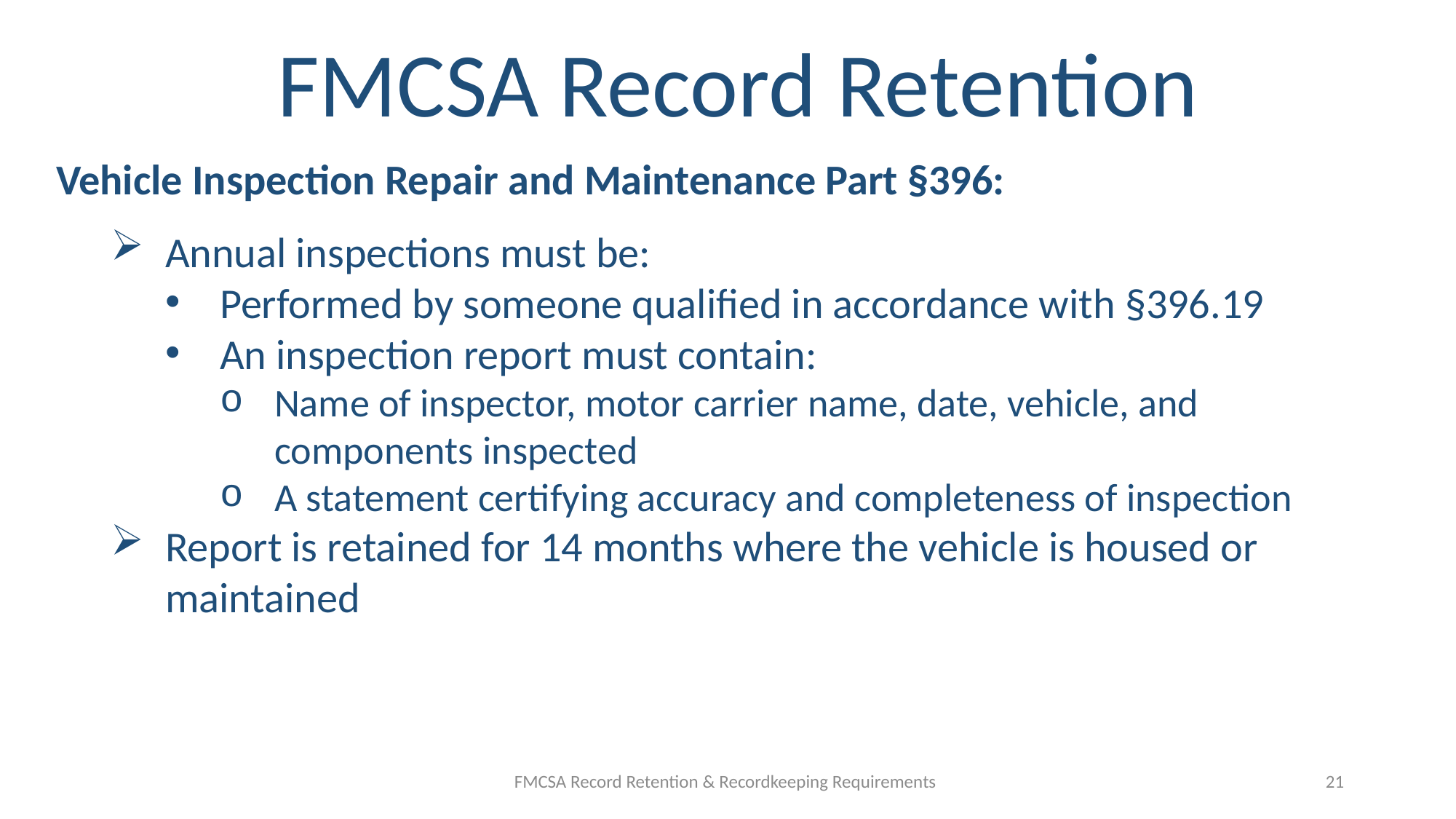

# FMCSA Record Retention
Vehicle Inspection Repair and Maintenance Part §396:

Annual inspections must be:
Performed by someone qualified in accordance with §396.19
An inspection report must contain:
Name of inspector, motor carrier name, date, vehicle, and components inspected
A statement certifying accuracy and completeness of inspection
Report is retained for 14 months where the vehicle is housed or maintained

FMCSA Record Retention & Recordkeeping Requirements
21